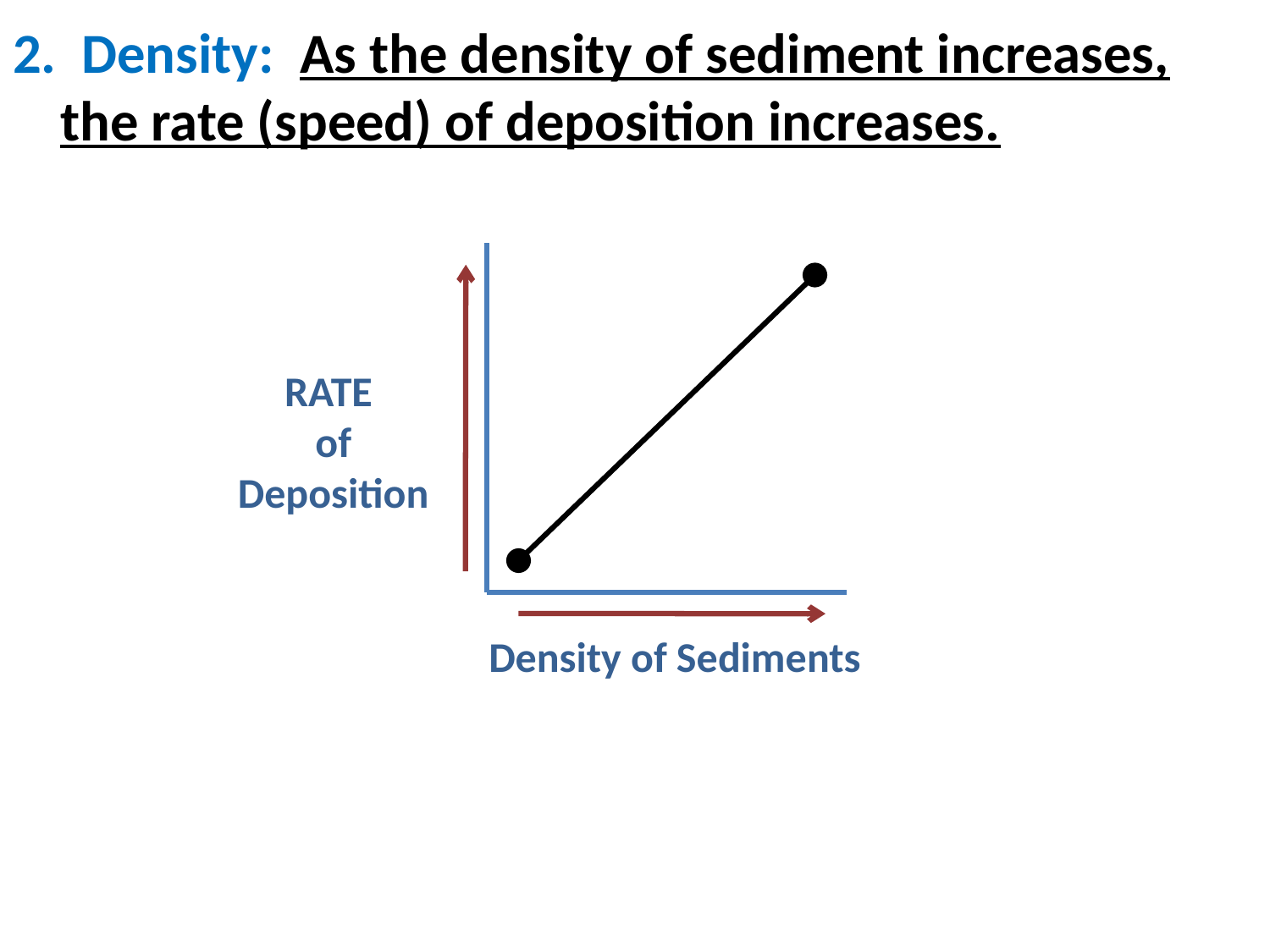

2.  Density:  As the density of sediment increases, the rate (speed) of deposition increases.

RATE
of
Deposition

Density of Sediments